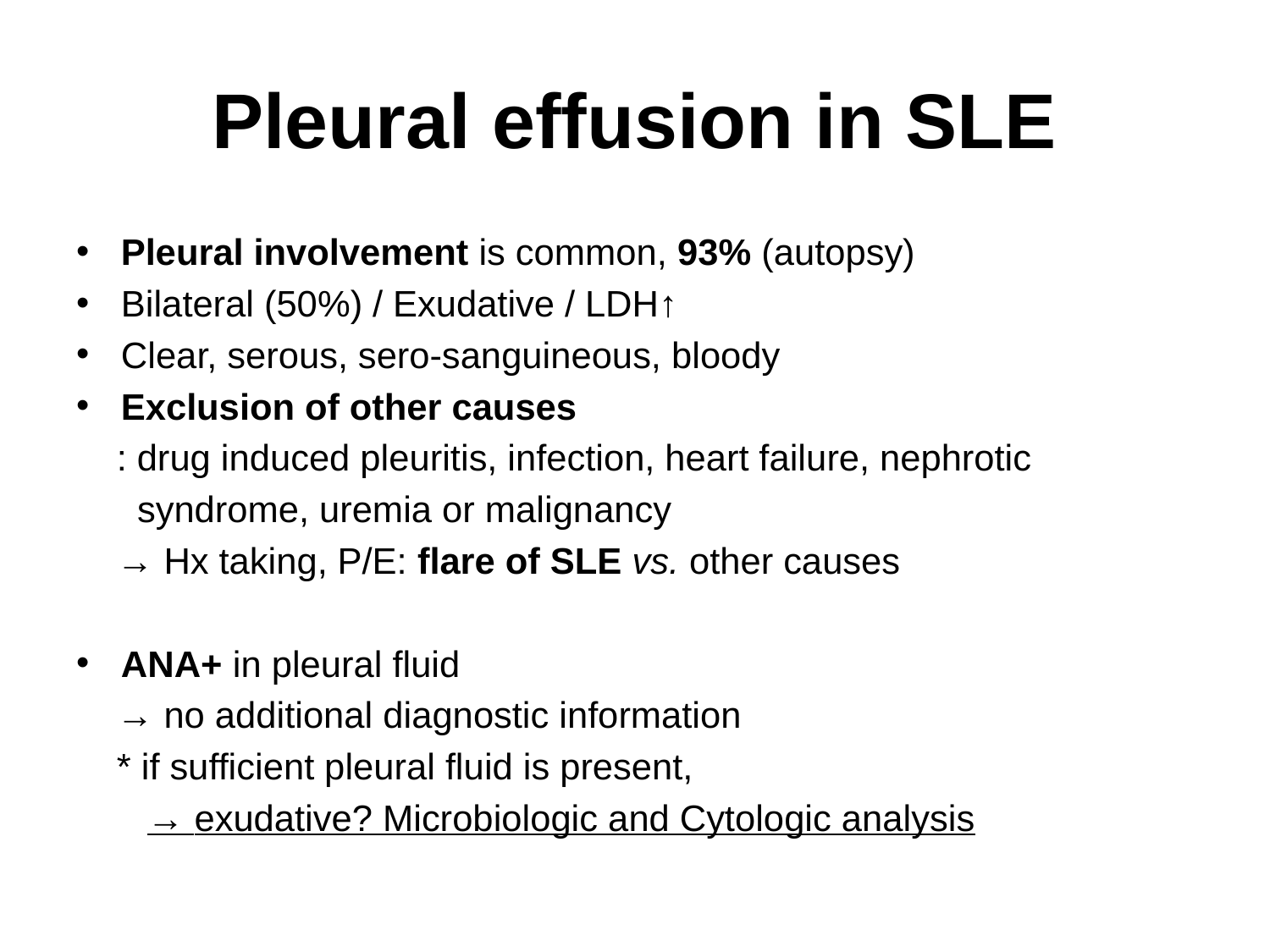

# Pleural effusion in SLE
Pleural involvement is common, 93% (autopsy)
Bilateral (50%) / Exudative / LDH↑
Clear, serous, sero-sanguineous, bloody
Exclusion of other causes
    : drug induced pleuritis, infection, heart failure, nephrotic
      syndrome, uremia or malignancy
    → Hx taking, P/E: flare of SLE vs. other causes

ANA+ in pleural fluid
    → no additional diagnostic information
    * if sufficient pleural fluid is present,
       → exudative? Microbiologic and Cytologic analysis